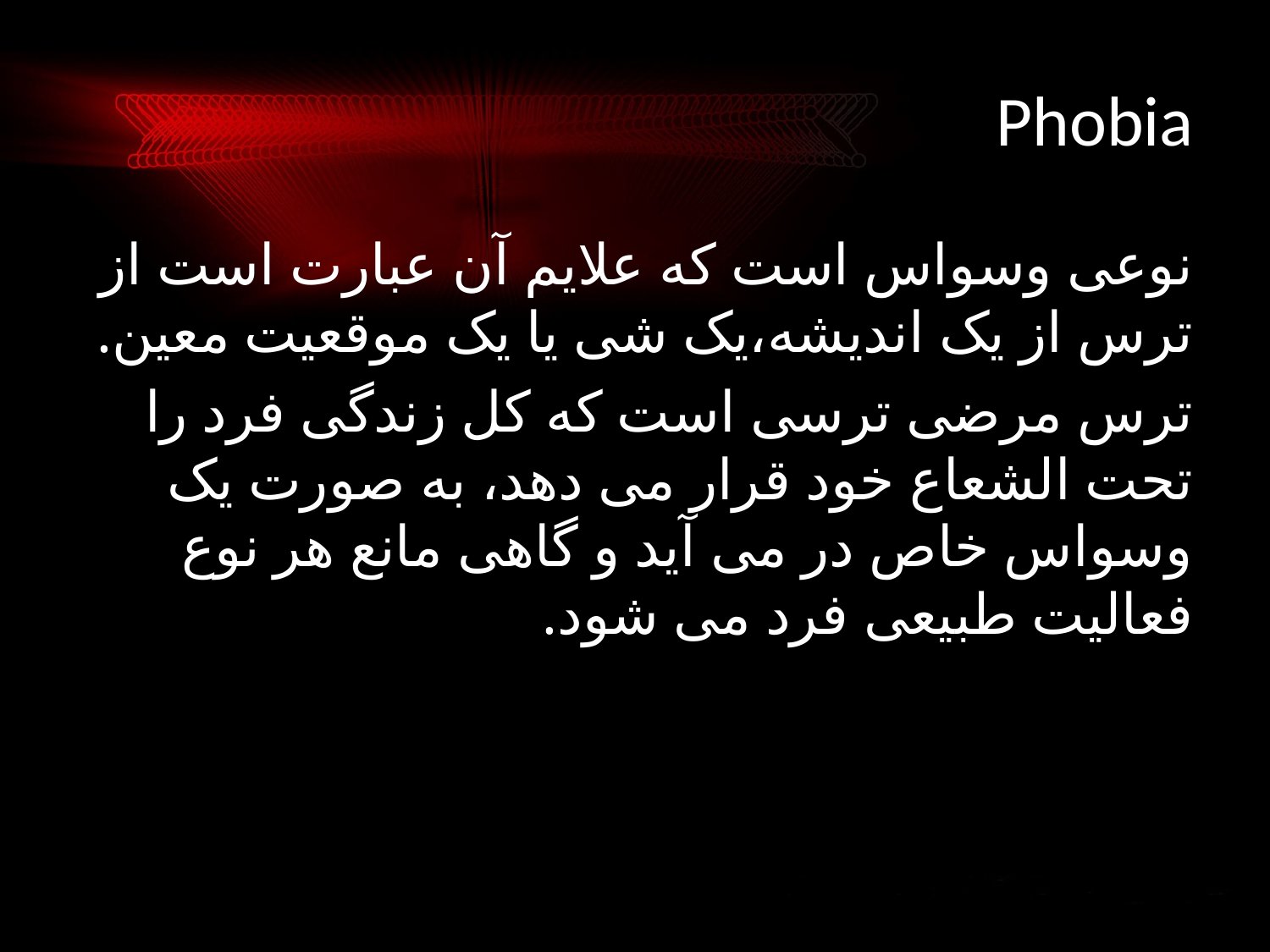

# Phobia
نوعی وسواس است که علایم آن عبارت است از ترس از یک اندیشه،یک شی یا یک موقعیت معین.
ترس مرضی ترسی است که کل زندگی فرد را تحت الشعاع خود قرار می دهد، به صورت یک وسواس خاص در می آید و گاهی مانع هر نوع فعالیت طبیعی فرد می شود.